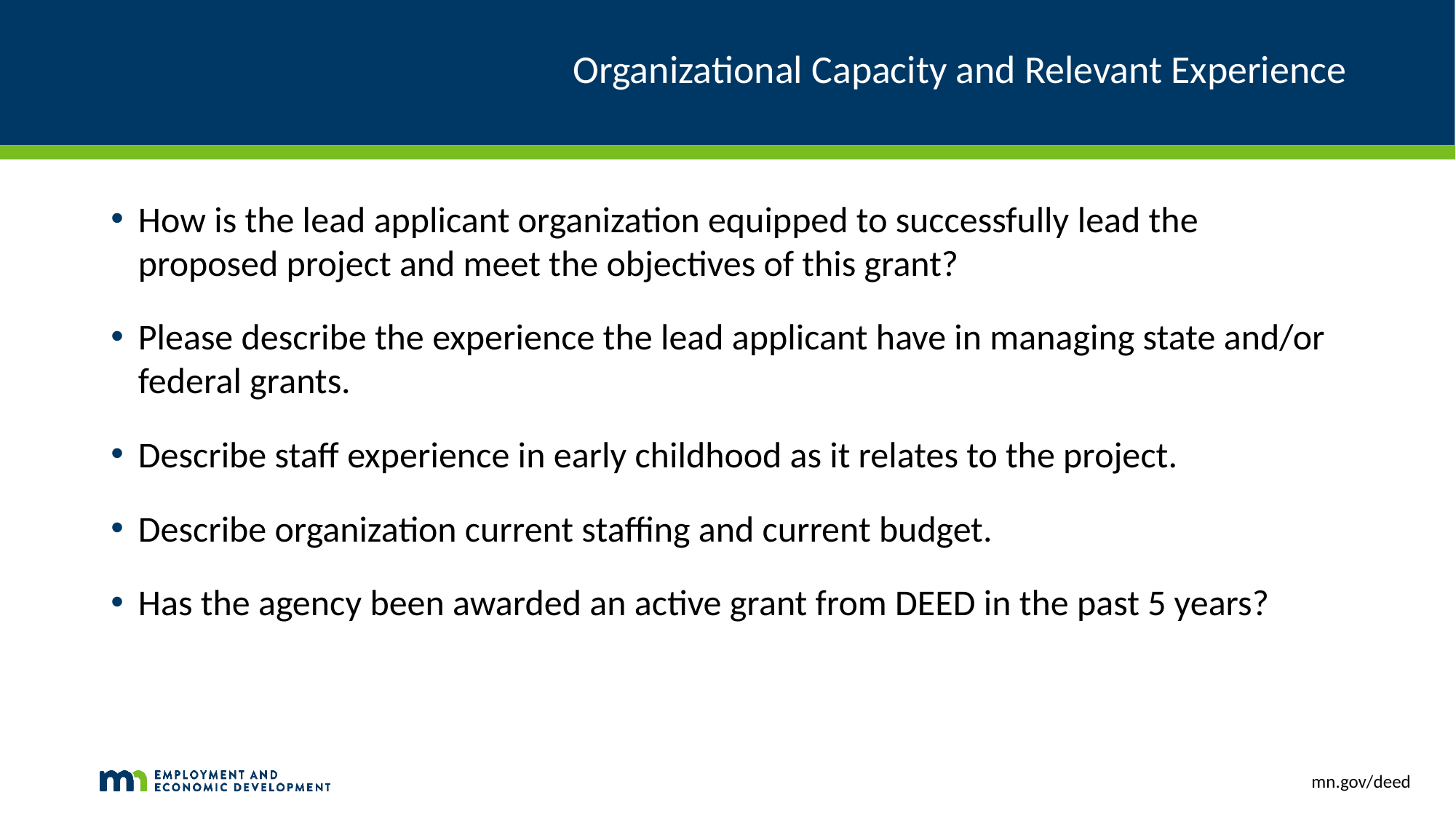

# Organizational Capacity and Relevant Experience
How is the lead applicant organization equipped to successfully lead the proposed project and meet the objectives of this grant?
Please describe the experience the lead applicant have in managing state and/or federal grants.
Describe staff experience in early childhood as it relates to the project.
Describe organization current staffing and current budget.
Has the agency been awarded an active grant from DEED in the past 5 years?

mn.gov/deed